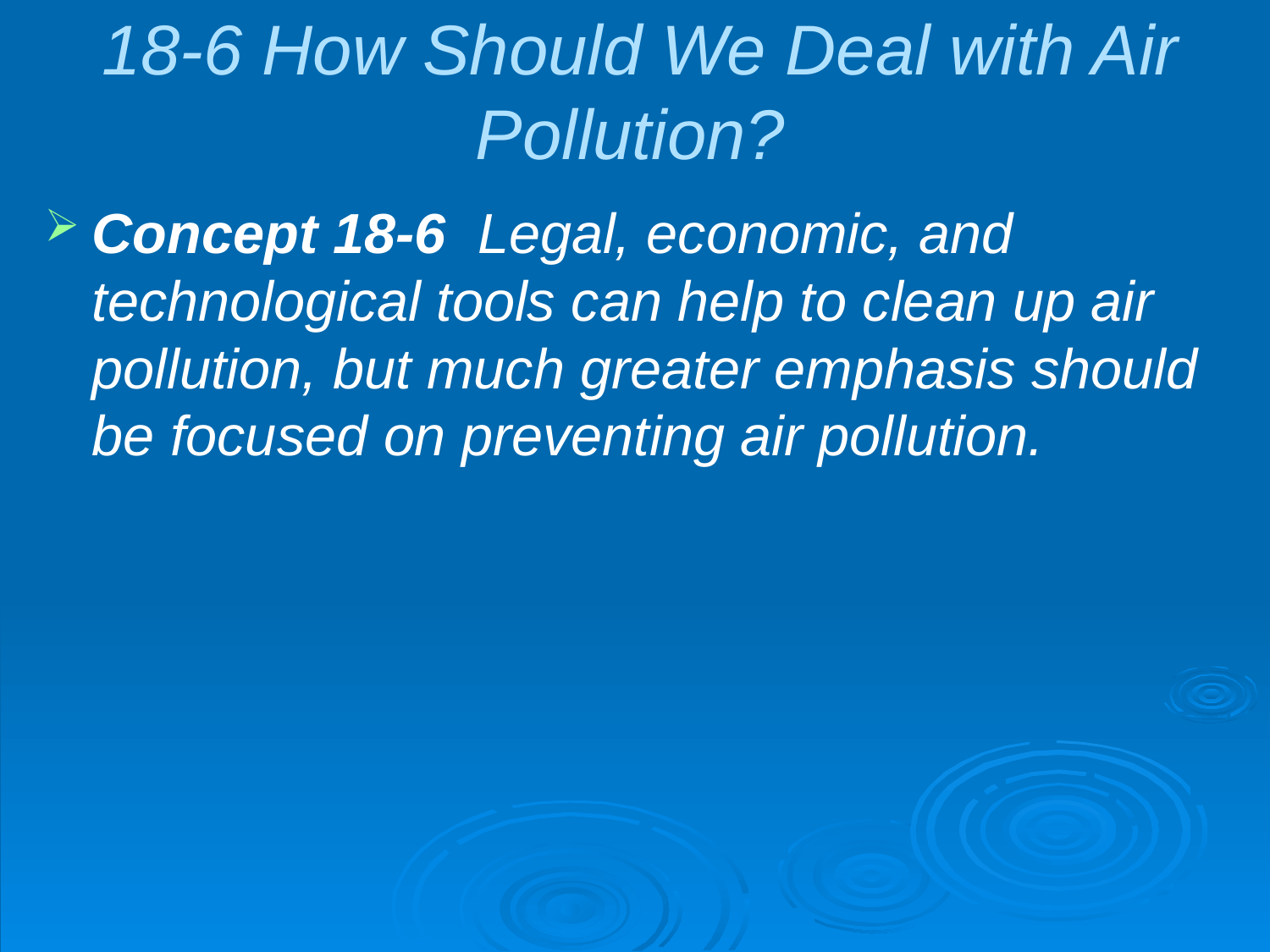

# 18-6 How Should We Deal with Air Pollution?
Concept 18-6  Legal, economic, and technological tools can help to clean up air pollution, but much greater emphasis should be focused on preventing air pollution.